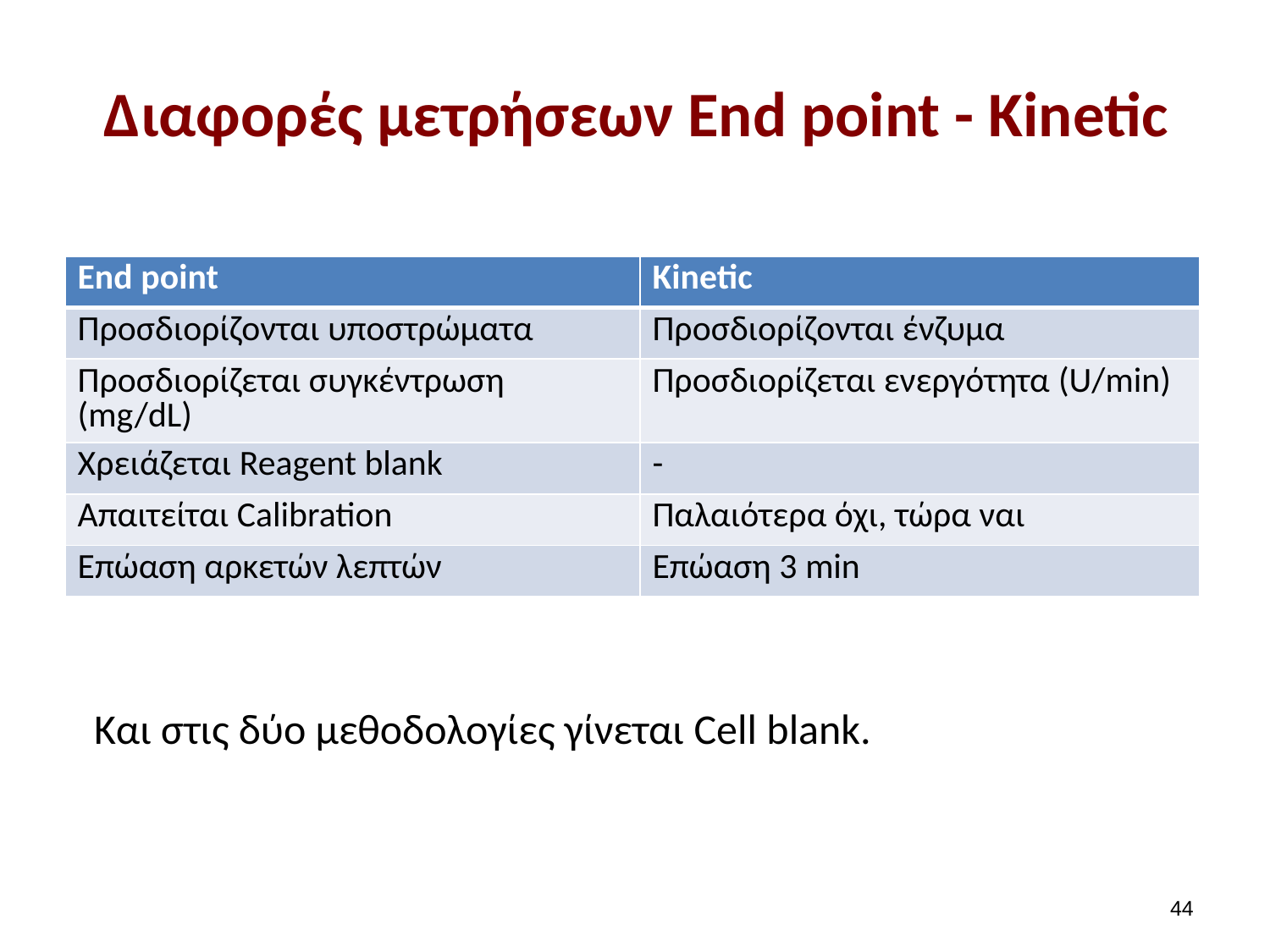

# Διαφορές μετρήσεων End point - Kinetic
| End point | Kinetic |
| --- | --- |
| Προσδιορίζονται υποστρώματα | Προσδιορίζονται ένζυμα |
| Προσδιορίζεται συγκέντρωση (mg/dL) | Προσδιορίζεται ενεργότητα (U/min) |
| Χρειάζεται Reagent blank | - |
| Απαιτείται Calibration | Παλαιότερα όχι, τώρα ναι |
| Επώαση αρκετών λεπτών | Επώαση 3 min |
Και στις δύο μεθοδολογίες γίνεται Cell blank.
44